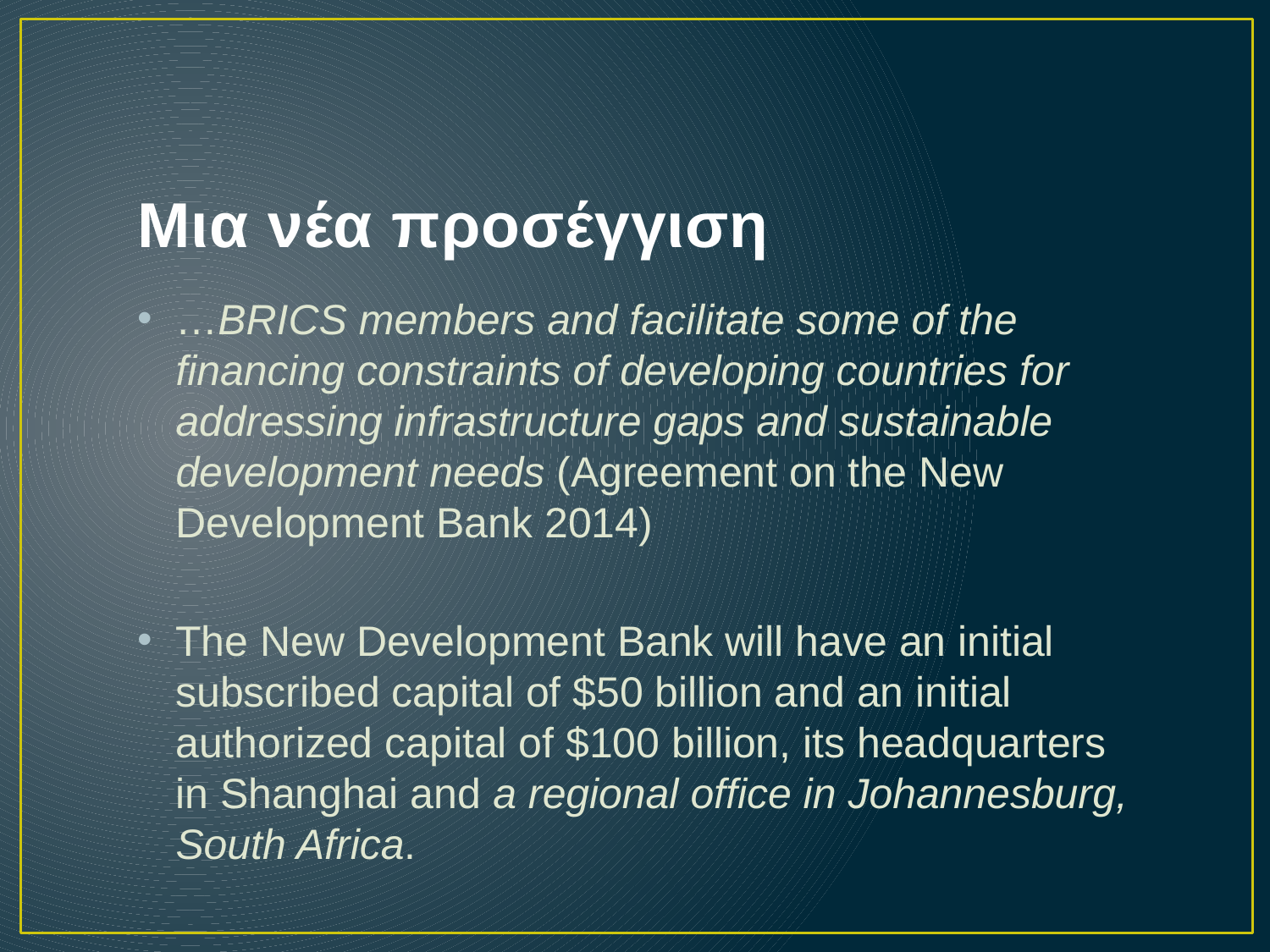

# Μια νέα προσέγγιση
…BRICS members and facilitate some of the financing constraints of developing countries for addressing infrastructure gaps and sustainable development needs (Agreement on the New Development Bank 2014)

The New Development Bank will have an initial subscribed capital of $50 billion and an initial authorized capital of $100 billion, its headquarters in Shanghai and a regional office in Johannesburg, South Africa.